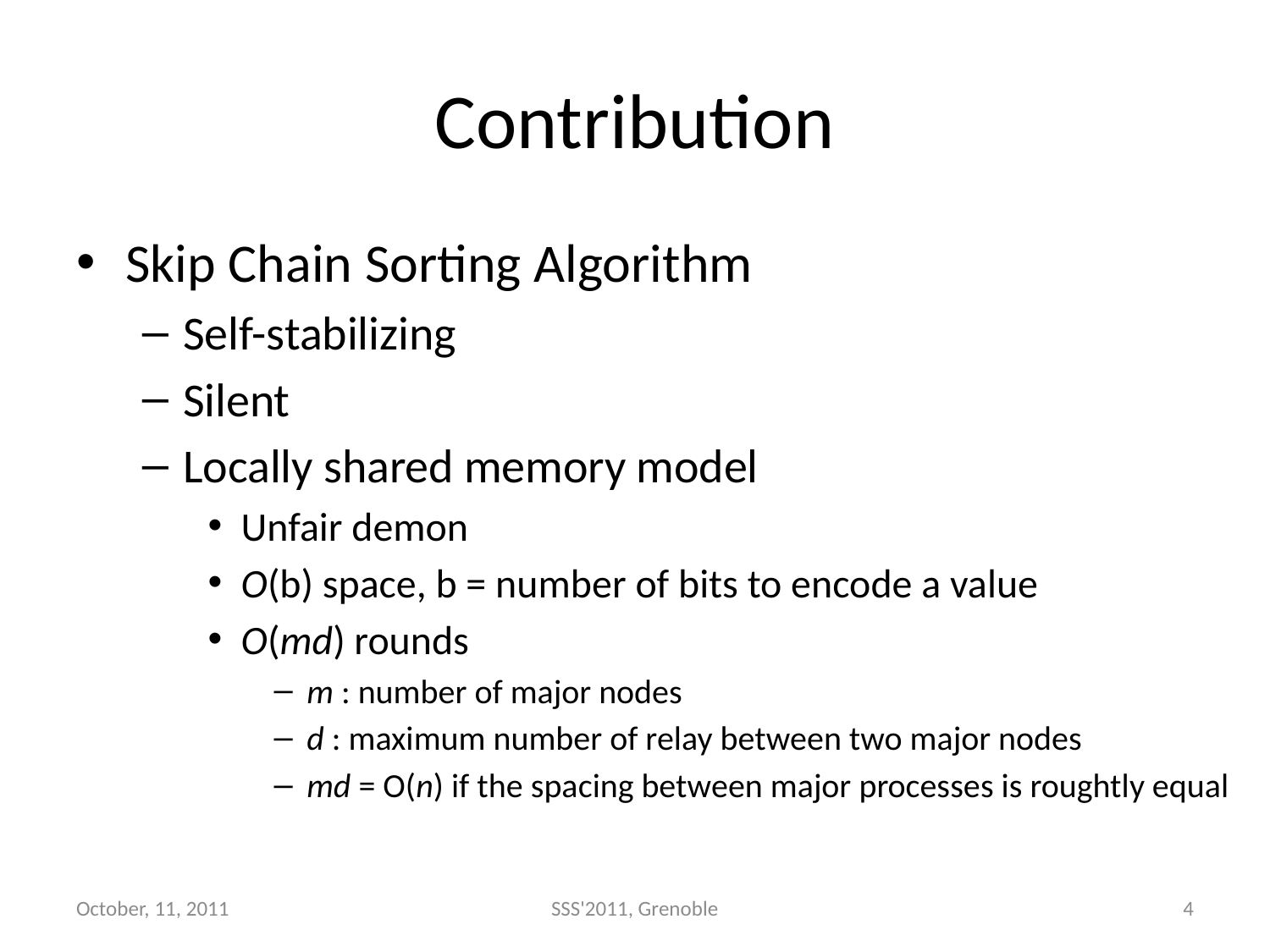

# Contribution
Skip Chain Sorting Algorithm
Self-stabilizing
Silent
Locally shared memory model
Unfair demon
O(b) space, b = number of bits to encode a value
O(md) rounds
m : number of major nodes
d : maximum number of relay between two major nodes
md = O(n) if the spacing between major processes is roughtly equal
October, 11, 2011
SSS'2011, Grenoble
4